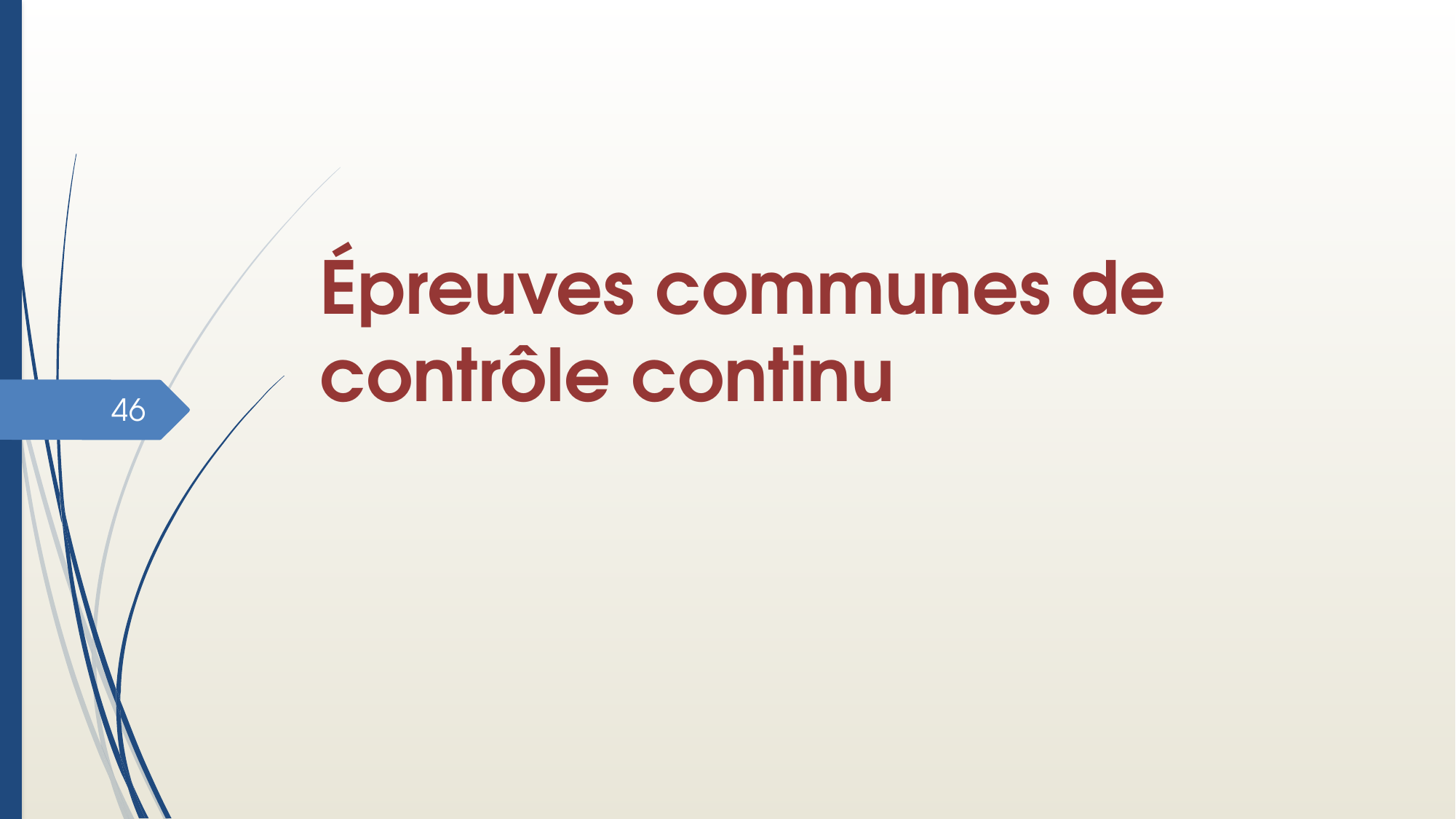

# Épreuves communes de contrôle continu
46